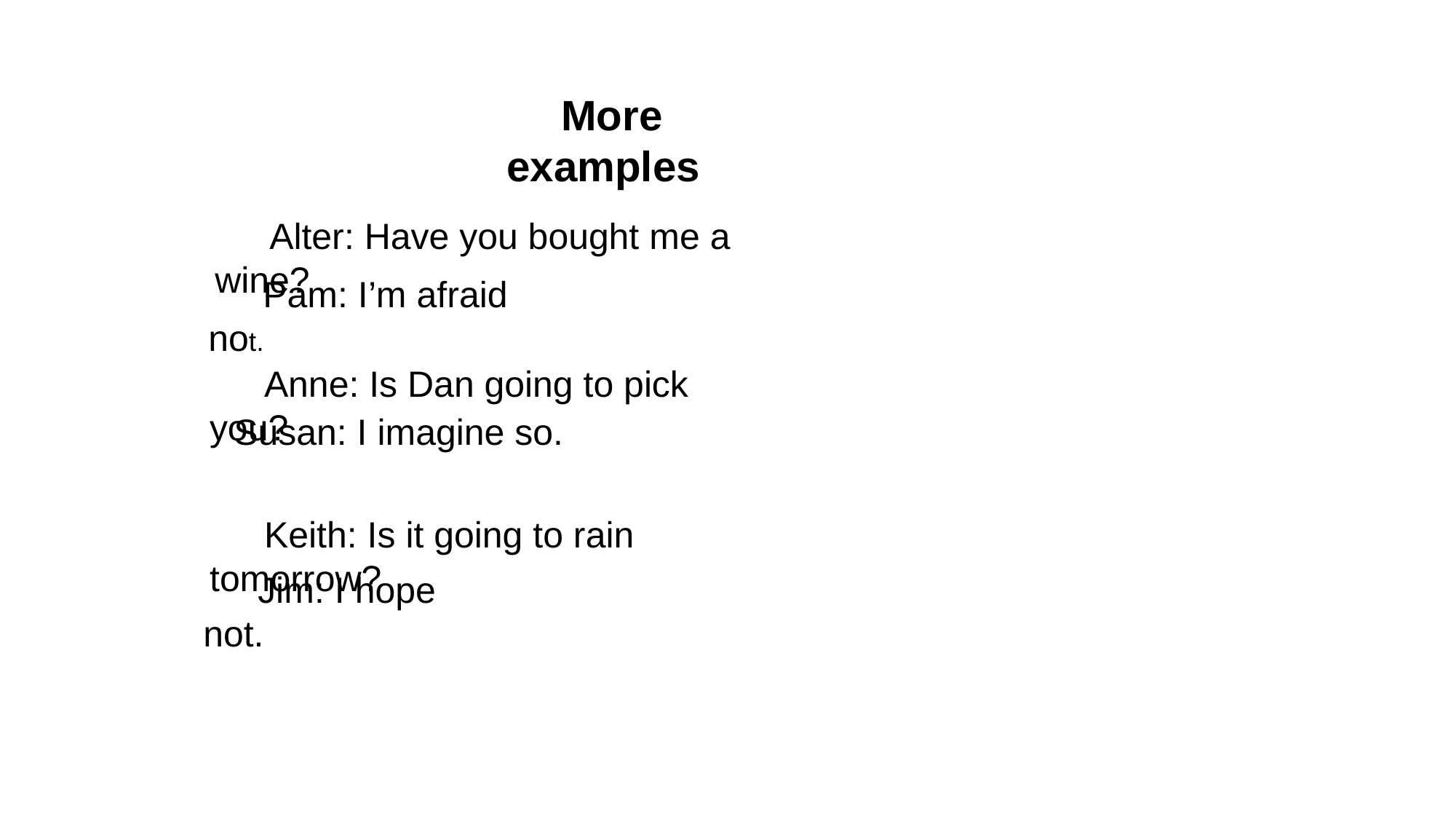

More examples
Alter: Have you bought me a wine?
Pam: I’m afraid not.
Anne: Is Dan going to pick you?
Susan: I imagine so.

Keith: Is it going to rain tomorrow?
Jim: I hope not.